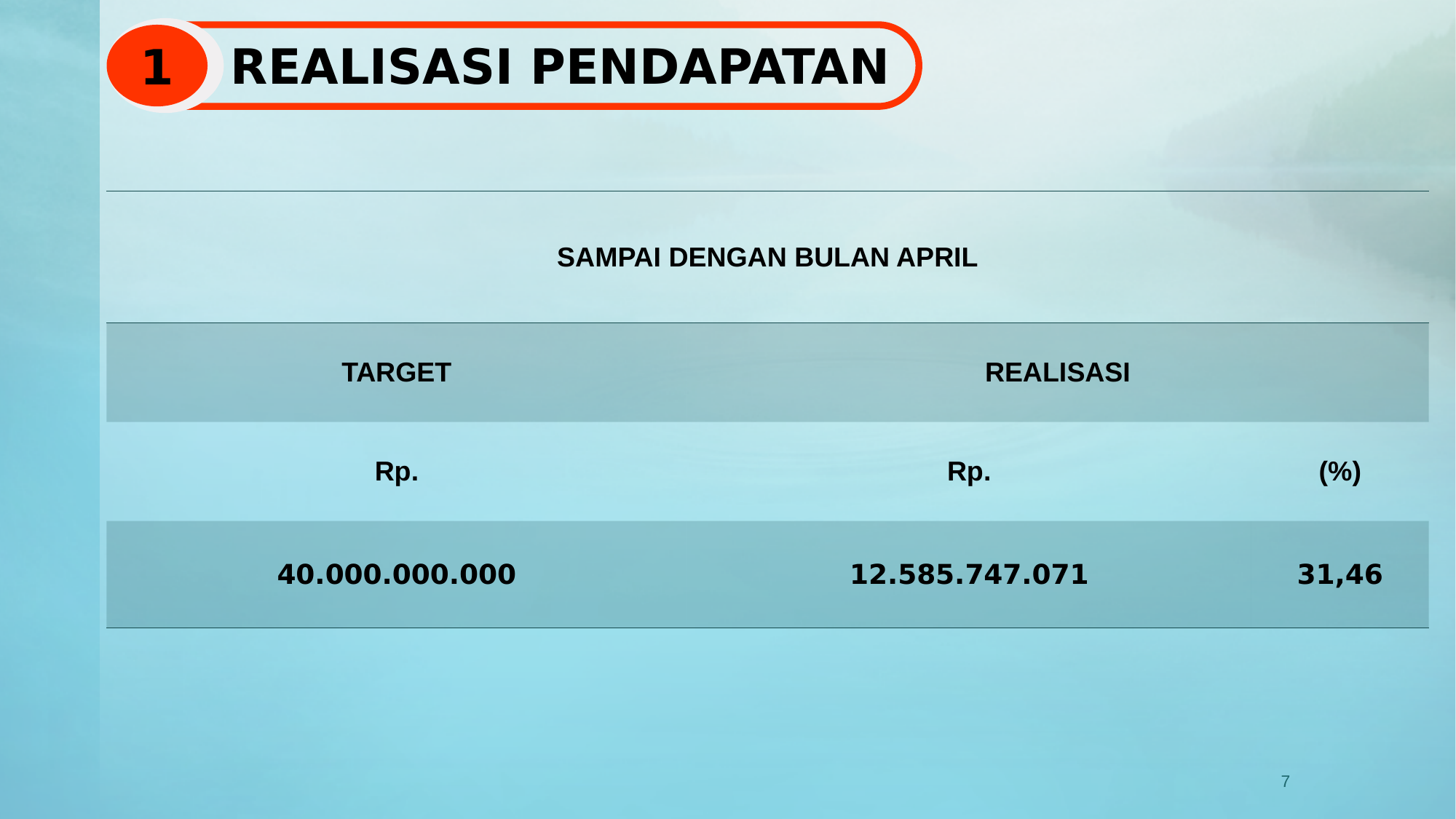

# REALISASI PENDAPATAN

1

| SAMPAI DENGAN BULAN APRIL |  |  |
| --- | --- | --- |
| TARGET | REALISASI |  |
| Rp. | Rp. | (%) |
| 40.000.000.000 | 12.585.747.071 | 31,46 |
7